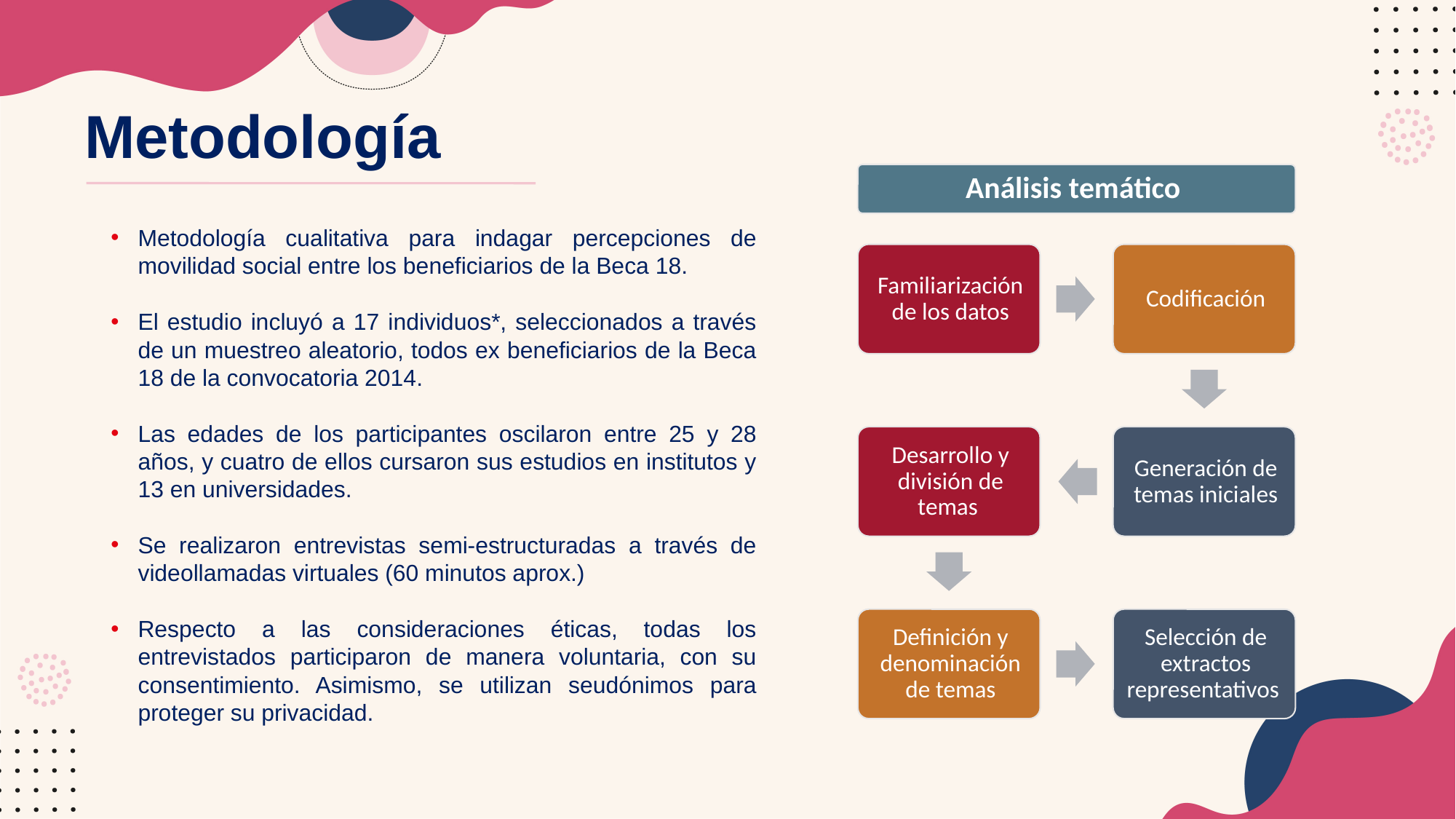

# Metodología

Análisis temático
Familiarización de los datos

Codificación

Generación de temas iniciales

Desarrollo y división de temas

Definición y denominación de temas

Selección de extractos representativos
Metodología cualitativa para indagar percepciones de movilidad social entre los beneficiarios de la Beca 18.
El estudio incluyó a 17 individuos*, seleccionados a través de un muestreo aleatorio, todos ex beneficiarios de la Beca 18 de la convocatoria 2014.
Las edades de los participantes oscilaron entre 25 y 28 años, y cuatro de ellos cursaron sus estudios en institutos y 13 en universidades.
Se realizaron entrevistas semi-estructuradas a través de videollamadas virtuales (60 minutos aprox.)
Respecto a las consideraciones éticas, todas los entrevistados participaron de manera voluntaria, con su consentimiento. Asimismo, se utilizan seudónimos para proteger su privacidad.